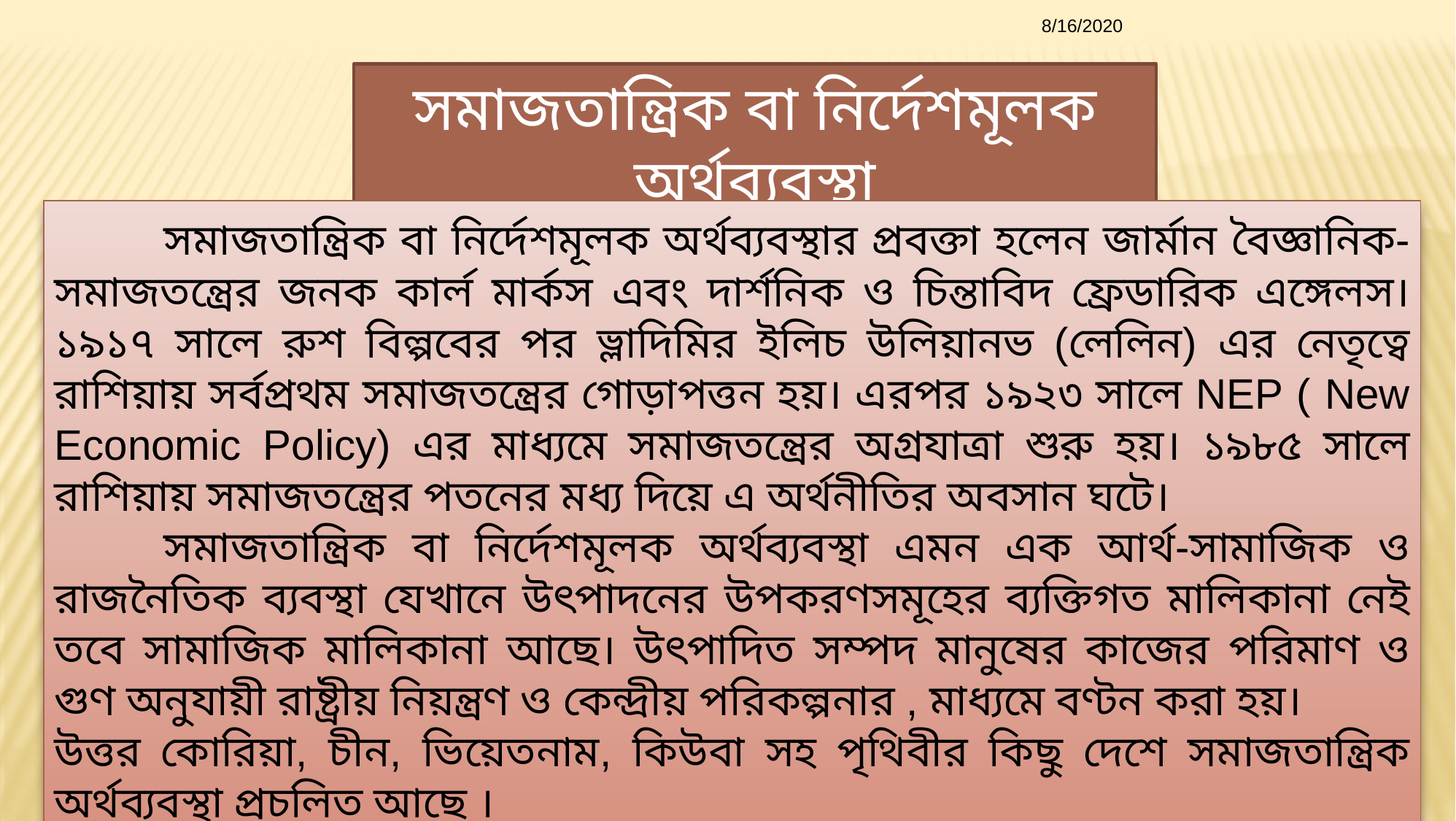

8/16/2020
সমাজতান্ত্রিক বা নির্দেশমূলক অর্থব্যবস্থা
	সমাজতান্ত্রিক বা নির্দেশমূলক অর্থব্যবস্থার প্রবক্তা হলেন জার্মান বৈজ্ঞানিক-সমাজতন্ত্রের জনক কার্ল মার্কস এবং দার্শনিক ও চিন্তাবিদ ফ্রেডারিক এঙ্গেলস। ১৯১৭ সালে রুশ বিল্পবের পর ভ্লাদিমির ইলিচ উলিয়ানভ (লেলিন) এর নেতৃত্বে রাশিয়ায় সর্বপ্রথম সমাজতন্ত্রের গোড়াপত্তন হয়। এরপর ১৯২৩ সালে NEP ( New Economic Policy) এর মাধ্যমে সমাজতন্ত্রের অগ্রযাত্রা শুরু হয়। ১৯৮৫ সালে রাশিয়ায় সমাজতন্ত্রের পতনের মধ্য দিয়ে এ অর্থনীতির অবসান ঘটে।
	সমাজতান্ত্রিক বা নির্দেশমূলক অর্থব্যবস্থা এমন এক আর্থ-সামাজিক ও রাজনৈতিক ব্যবস্থা যেখানে উৎপাদনের উপকরণসমূহের ব্যক্তিগত মালিকানা নেই তবে সামাজিক মালিকানা আছে। উৎপাদিত সম্পদ মানুষের কাজের পরিমাণ ও গুণ অনুযায়ী রাষ্ট্রীয় নিয়ন্ত্রণ ও কেন্দ্রীয় পরিকল্পনার , মাধ্যমে বণ্টন করা হয়।
উত্তর কোরিয়া, চীন, ভিয়েতনাম, কিউবা সহ পৃথিবীর কিছু দেশে সমাজতান্ত্রিক অর্থব্যবস্থা প্রচলিত আছে ।
14
পলাশ কুমার ঘোষ। সরকারি শহীদ সিরাজুদ্দীন হোসেন কলেজ, যশোর। মোবাইলঃ 01920-393252 ই-মেইলঃ palashg489@gmail.com